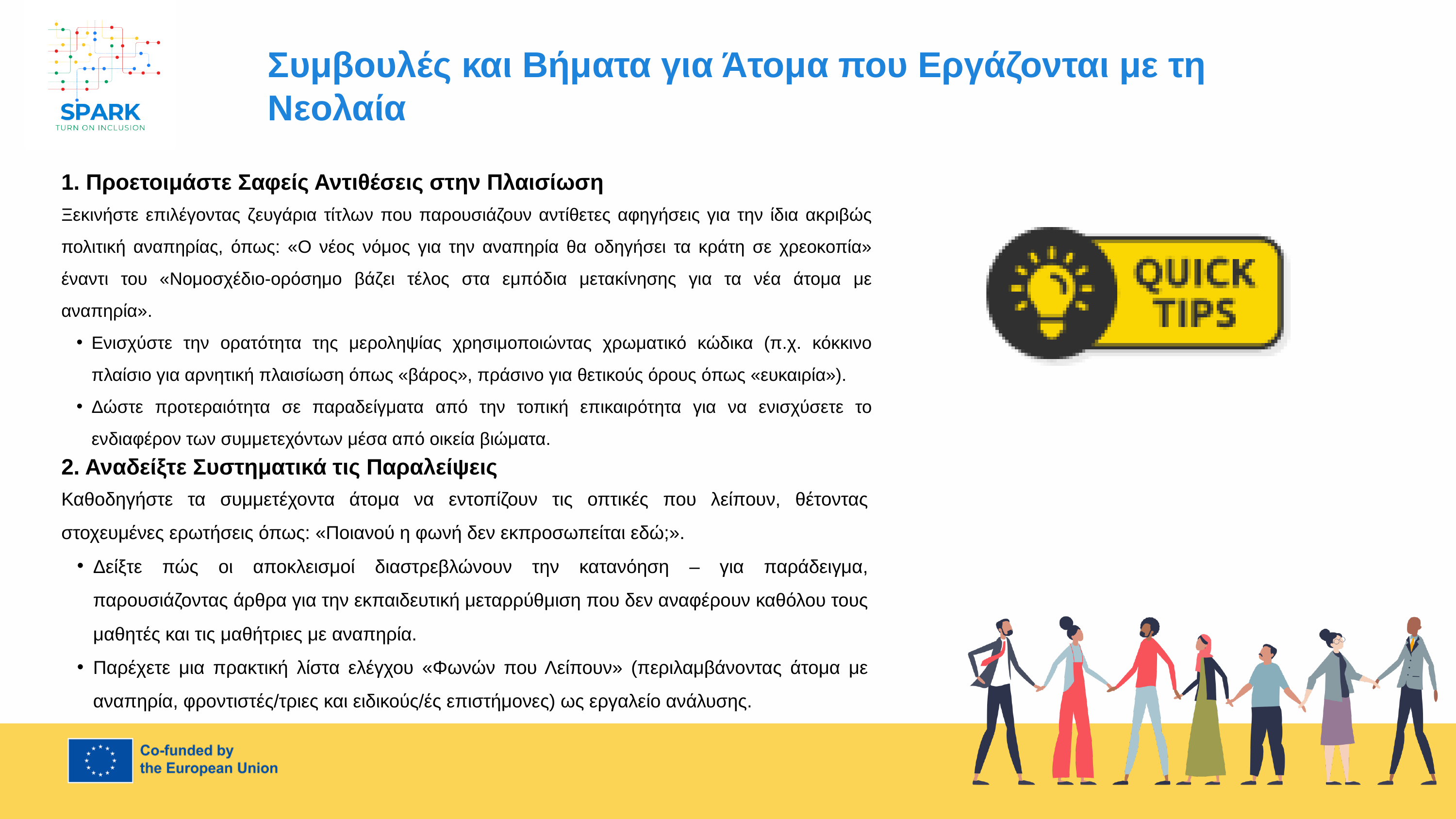

Συμβουλές και Βήματα για Άτομα που Εργάζονται με τη Νεολαία

1. Προετοιμάστε Σαφείς Αντιθέσεις στην Πλαισίωση

Ξεκινήστε επιλέγοντας ζευγάρια τίτλων που παρουσιάζουν αντίθετες αφηγήσεις για την ίδια ακριβώς πολιτική αναπηρίας, όπως: «Ο νέος νόμος για την αναπηρία θα οδηγήσει τα κράτη σε χρεοκοπία» έναντι του «Νομοσχέδιο-ορόσημο βάζει τέλος στα εμπόδια μετακίνησης για τα νέα άτομα με αναπηρία».
Ενισχύστε την ορατότητα της μεροληψίας χρησιμοποιώντας χρωματικό κώδικα (π.χ. κόκκινο πλαίσιο για αρνητική πλαισίωση όπως «βάρος», πράσινο για θετικούς όρους όπως «ευκαιρία»).
Δώστε προτεραιότητα σε παραδείγματα από την τοπική επικαιρότητα για να ενισχύσετε το ενδιαφέρον των συμμετεχόντων μέσα από οικεία βιώματα.

2. Αναδείξτε Συστηματικά τις Παραλείψεις

Καθοδηγήστε τα συμμετέχοντα άτομα να εντοπίζουν τις οπτικές που λείπουν, θέτοντας στοχευμένες ερωτήσεις όπως: «Ποιανού η φωνή δεν εκπροσωπείται εδώ;».
Δείξτε πώς οι αποκλεισμοί διαστρεβλώνουν την κατανόηση – για παράδειγμα, παρουσιάζοντας άρθρα για την εκπαιδευτική μεταρρύθμιση που δεν αναφέρουν καθόλου τους μαθητές και τις μαθήτριες με αναπηρία.
Παρέχετε μια πρακτική λίστα ελέγχου «Φωνών που Λείπουν» (περιλαμβάνοντας άτομα με αναπηρία, φροντιστές/τριες και ειδικούς/ές επιστήμονες) ως εργαλείο ανάλυσης.